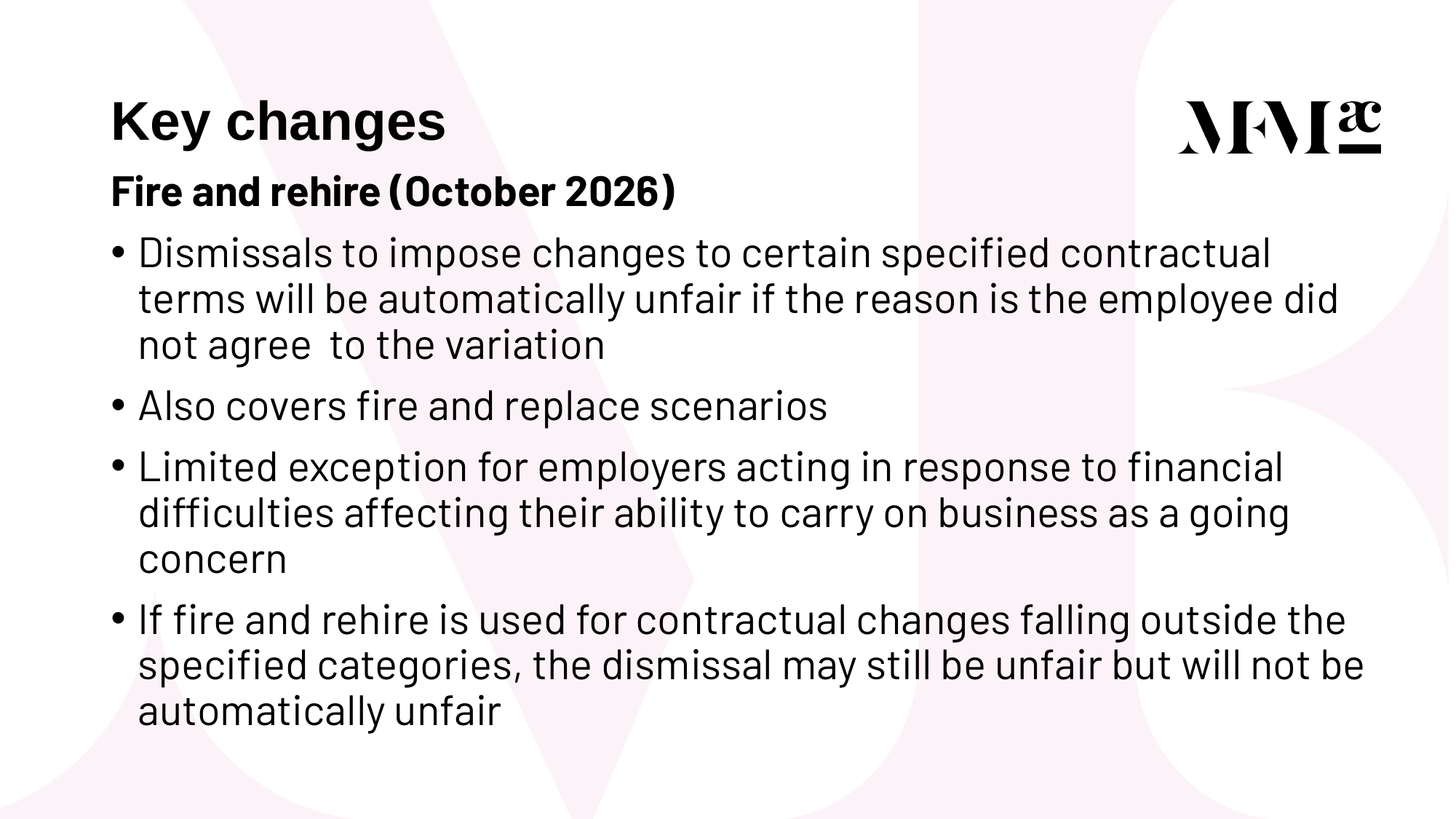

# Key changes
Fire and rehire (October 2026)
Dismissals to impose changes to certain specified contractual terms will be automatically unfair if the reason is the employee did not agree  to the variation
Also covers fire and replace scenarios
Limited exception for employers acting in response to financial difficulties affecting their ability to carry on business as a going concern
If fire and rehire is used for contractual changes falling outside the specified categories, the dismissal may still be unfair but will not be automatically unfair